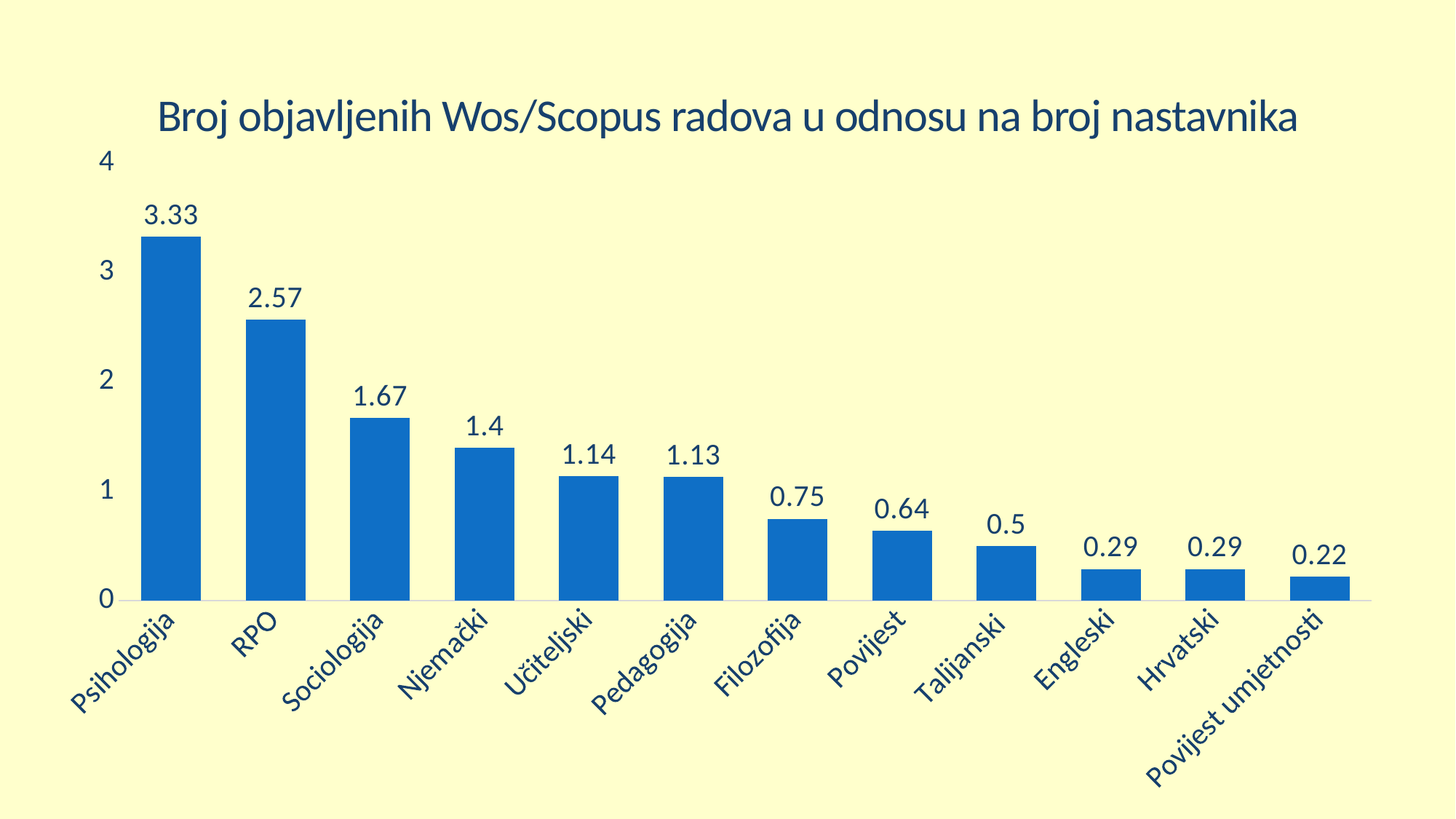

# Broj objavljenih Wos/Scopus radova u odnosu na broj nastavnika

### Chart

| Category |  |
|---|---|
| Psihologija | 3.33 |
| RPO | 2.57 |
| Sociologija | 1.67 |
| Njemački | 1.4 |
| Učiteljski | 1.14 |
| Pedagogija | 1.13 |
| Filozofija | 0.75 |
| Povijest | 0.64 |
| Talijanski  | 0.5 |
| Engleski | 0.29 |
| Hrvatski | 0.29 |
| Povijest umjetnosti | 0.22 |